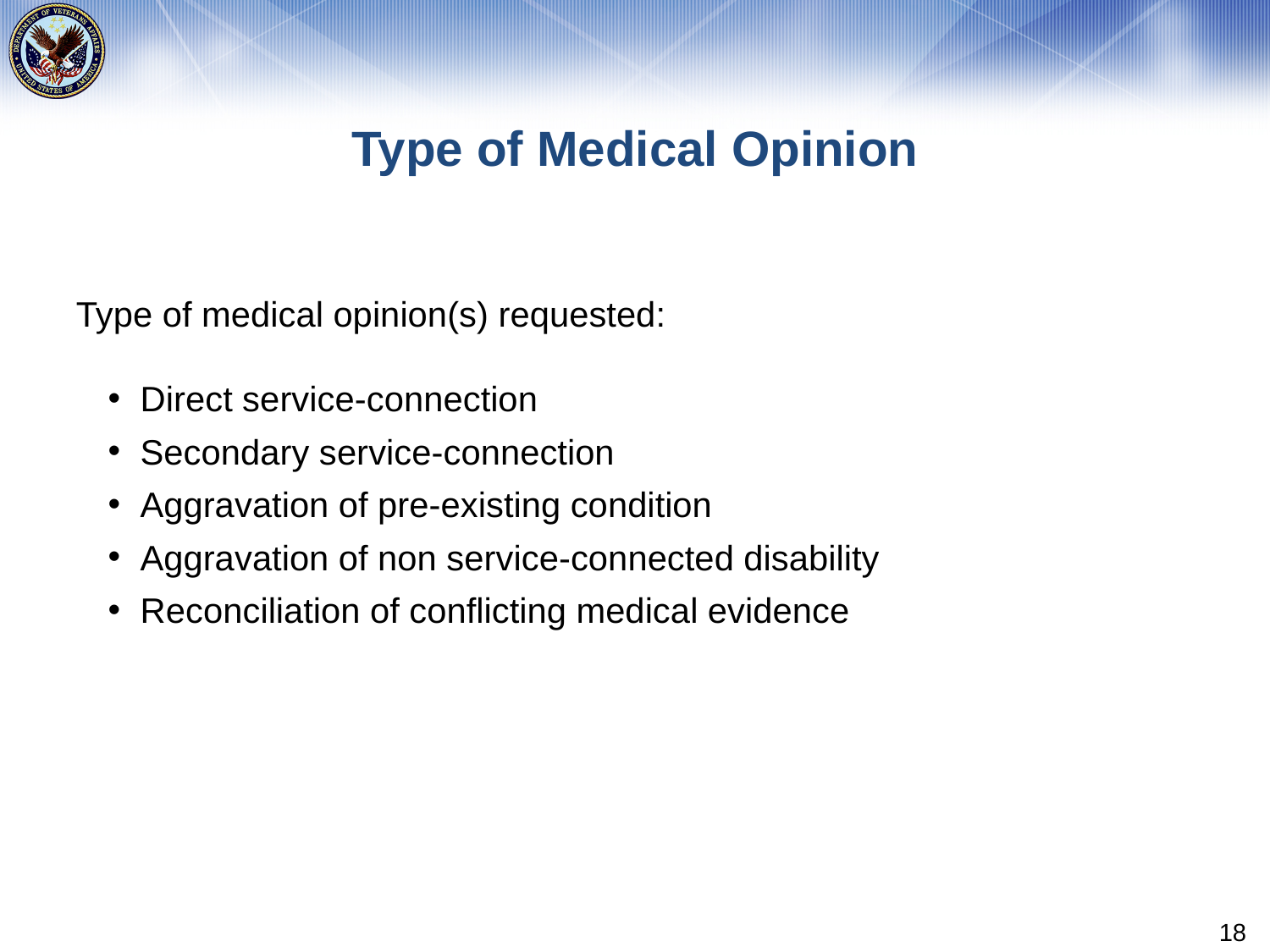

# Type of Medical Opinion
Type of medical opinion(s) requested:

Direct service-connection
Secondary service-connection
Aggravation of pre-existing condition
Aggravation of non service-connected disability
Reconciliation of conflicting medical evidence

18